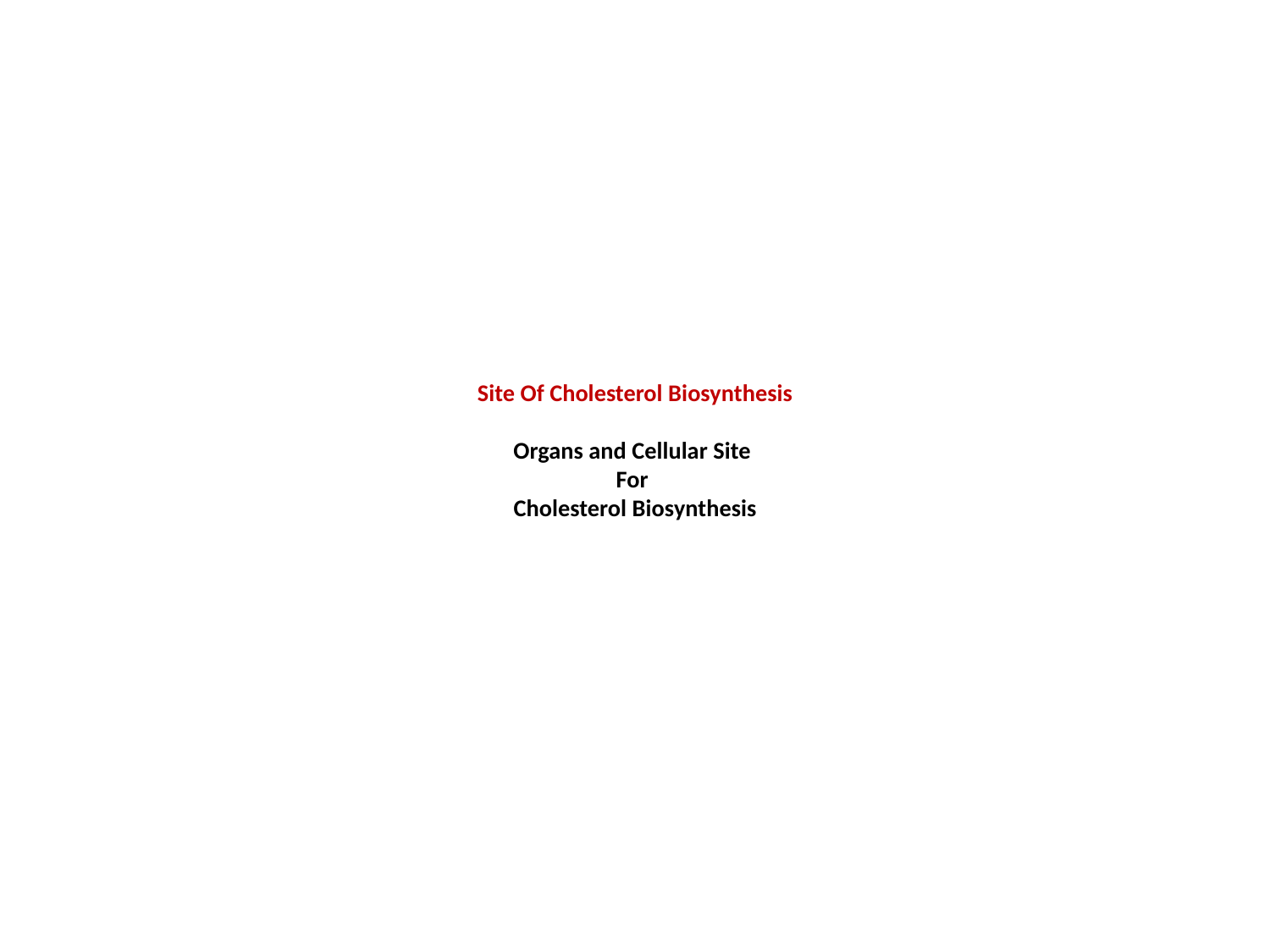

# Site Of Cholesterol Biosynthesis Organs and Cellular Site For Cholesterol Biosynthesis